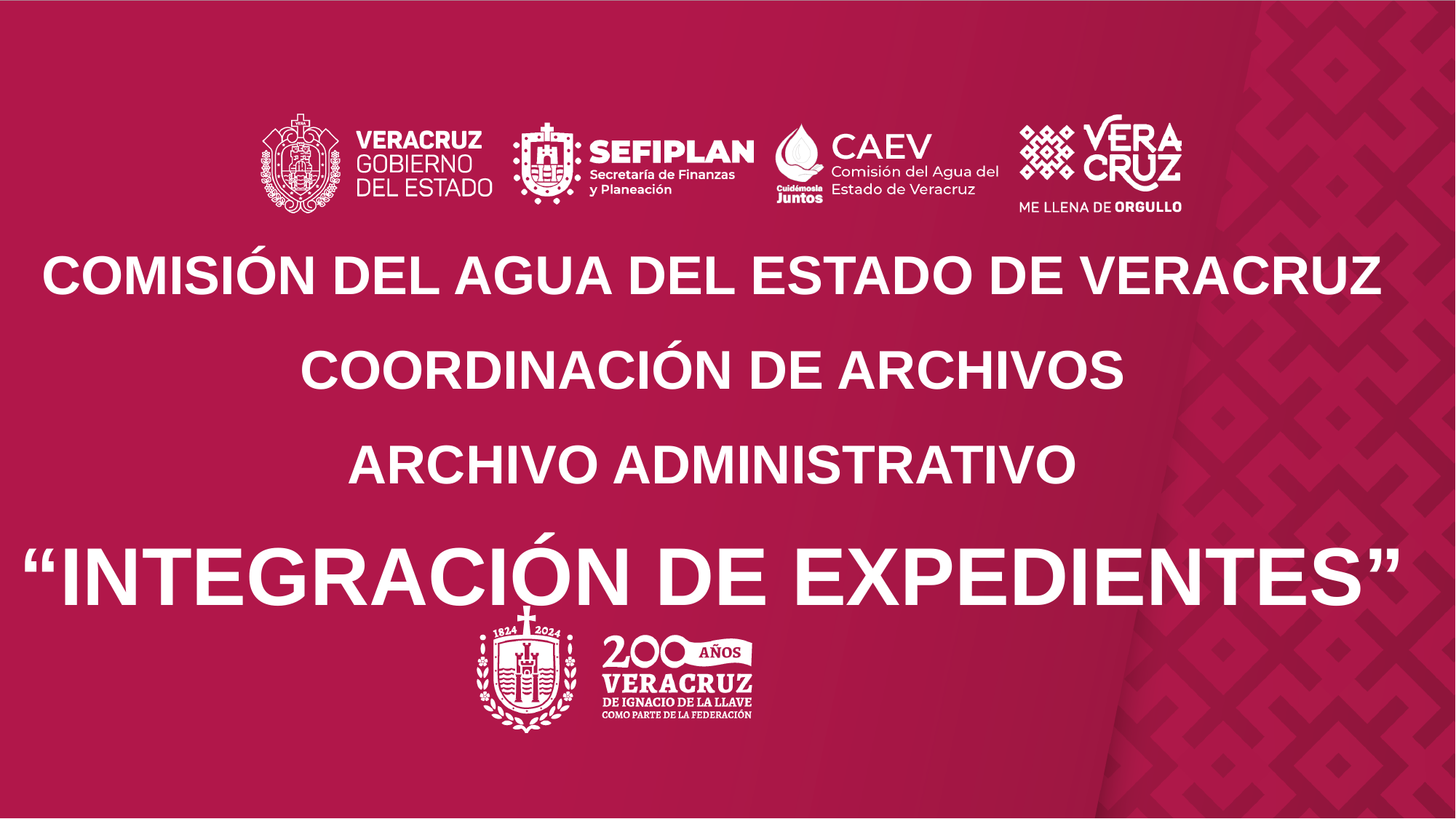

COMISIÓN DEL AGUA DEL ESTADO DE VERACRUZ

COORDINACIÓN DE ARCHIVOS

ARCHIVO ADMINISTRATIVO

“INTEGRACIÓN DE EXPEDIENTES”